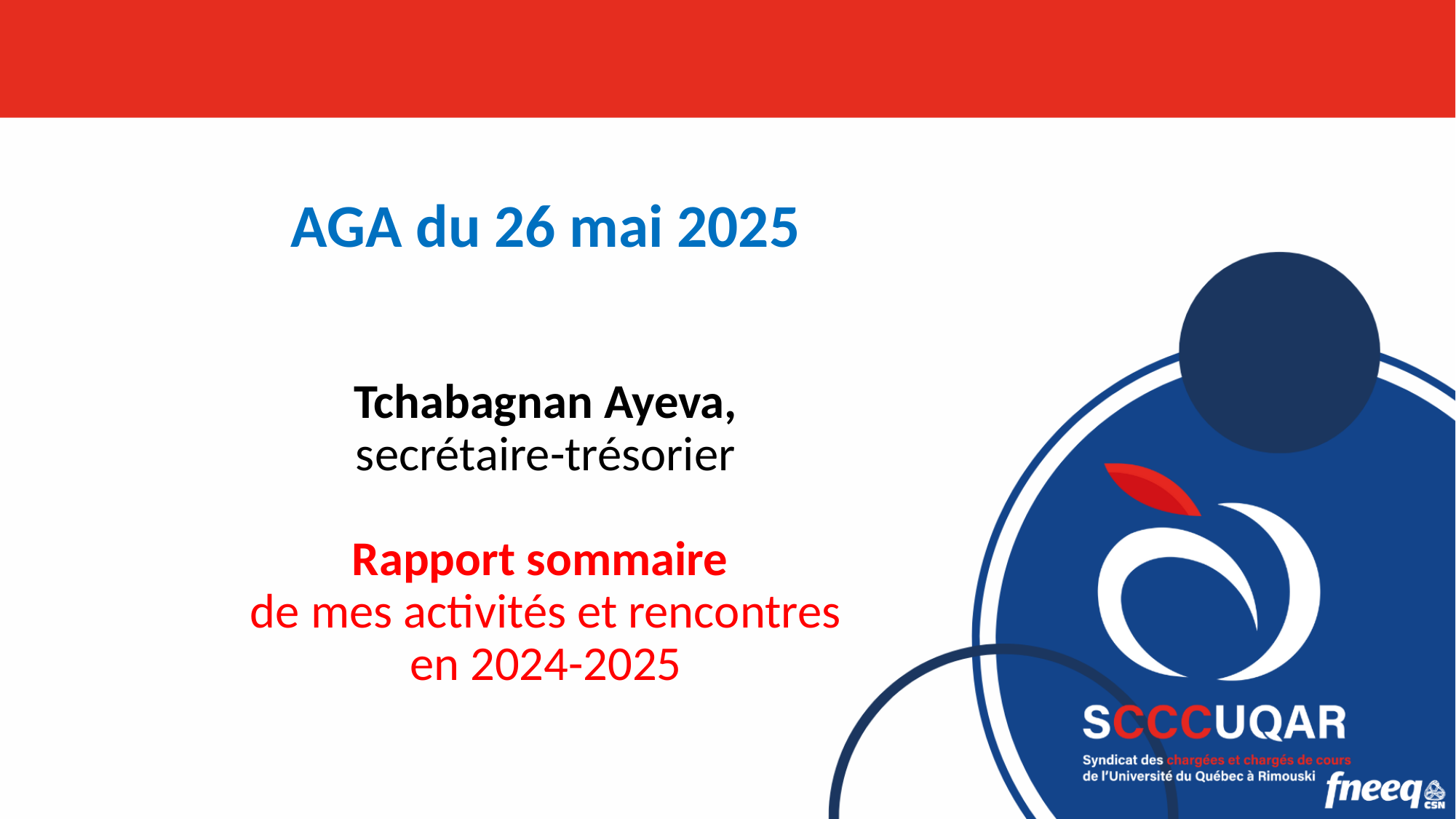

AGA du 26 mai 2025
# Tchabagnan Ayeva, secrétaire-trésorier Rapport sommaire de mes activités et rencontres en 2024-2025